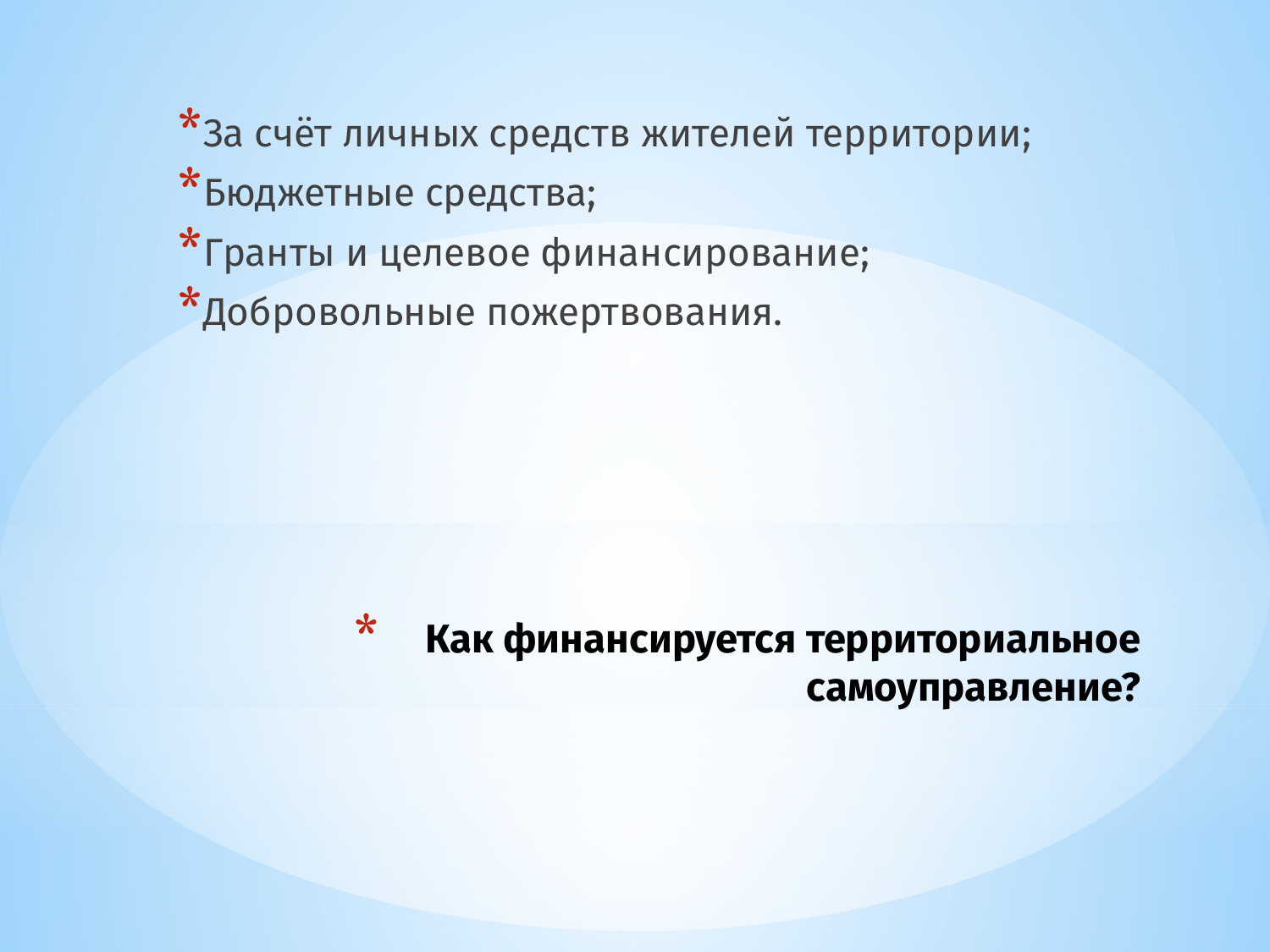

За счёт личных средств жителей территории;
Бюджетные средства;
Гранты и целевое финансирование;
Добровольные пожертвования.

# Как финансируется территориальное самоуправление?